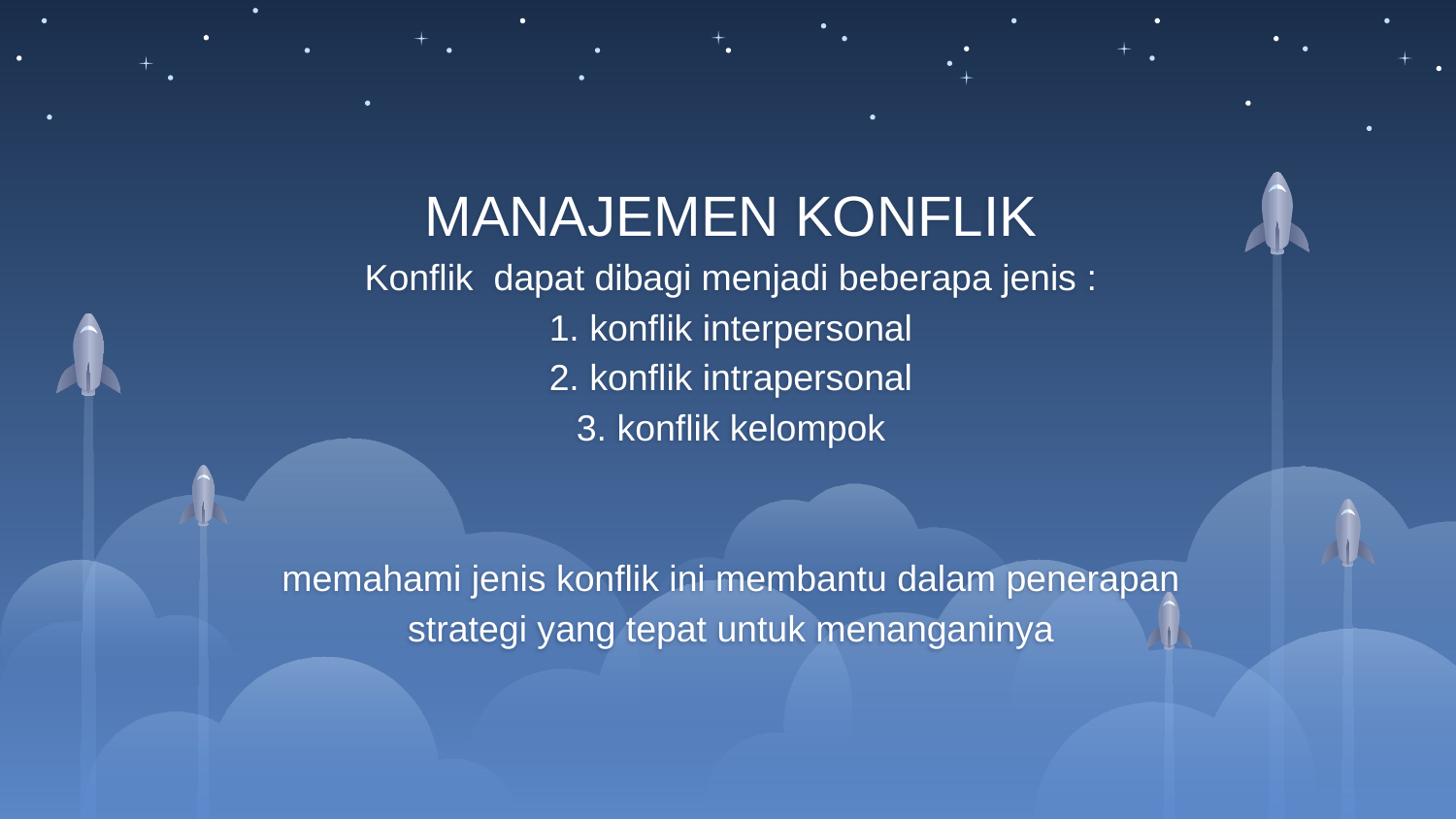

MANAJEMEN KONFLIK
Konflik  dapat dibagi menjadi beberapa jenis :
1. konflik interpersonal
2. konflik intrapersonal
3. konflik kelompok

memahami jenis konflik ini membantu dalam penerapan strategi yang tepat untuk menanganinya
37